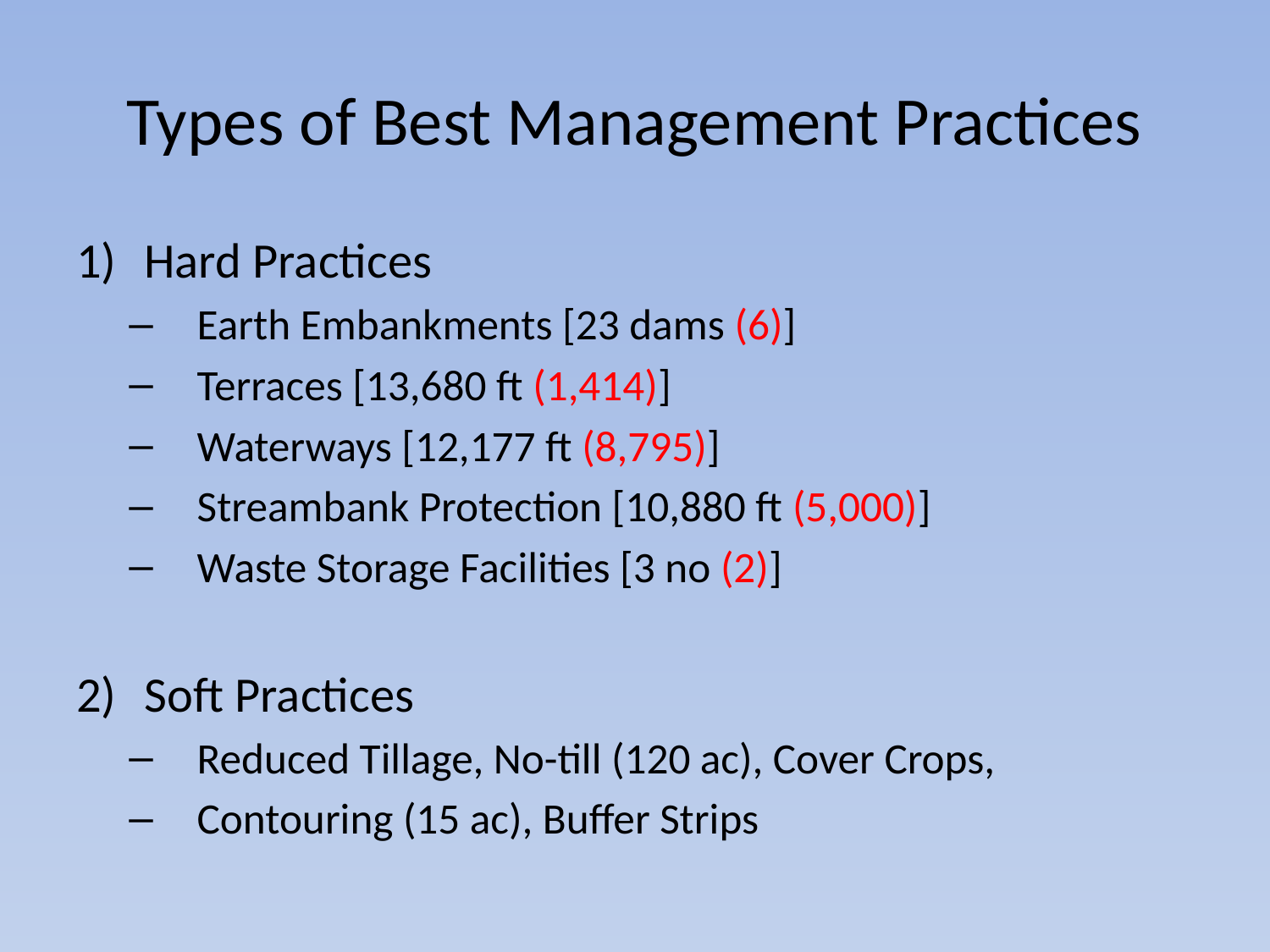

# Types of Best Management Practices
Hard Practices
Earth Embankments [23 dams (6)]
Terraces [13,680 ft (1,414)]
Waterways [12,177 ft (8,795)]
Streambank Protection [10,880 ft (5,000)]
Waste Storage Facilities [3 no (2)]

Soft Practices
Reduced Tillage, No-till (120 ac), Cover Crops,
Contouring (15 ac), Buffer Strips